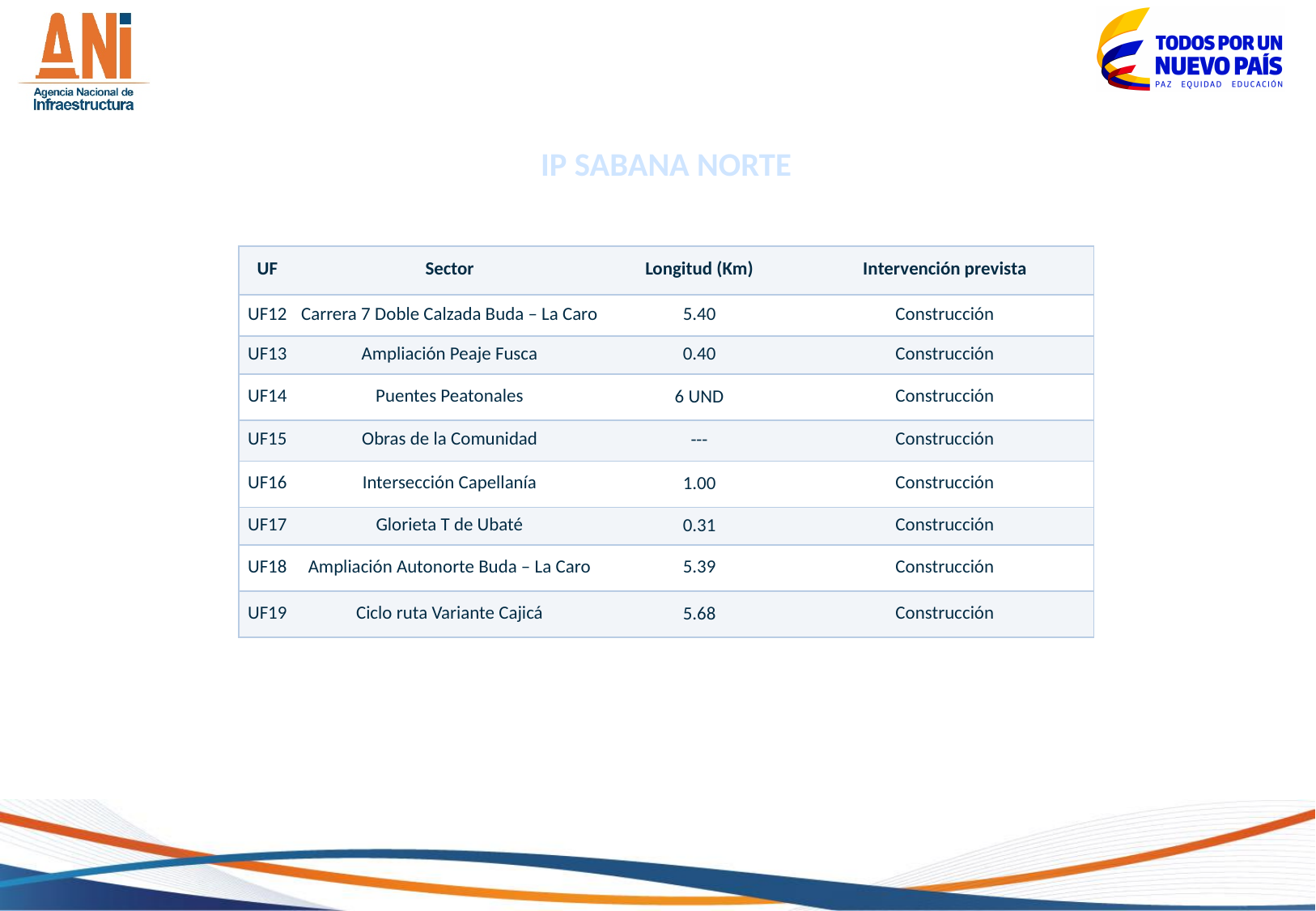

IP SABANA NORTE
| UF | Sector | Longitud (Km) | Intervención prevista |
| --- | --- | --- | --- |
| UF12 | Carrera 7 Doble Calzada Buda – La Caro | 5.40 | Construcción |
| UF13 | Ampliación Peaje Fusca | 0.40 | Construcción |
| UF14 | Puentes Peatonales | 6 UND | Construcción |
| UF15 | Obras de la Comunidad | --- | Construcción |
| UF16 | Intersección Capellanía | 1.00 | Construcción |
| UF17 | Glorieta T de Ubaté | 0.31 | Construcción |
| UF18 | Ampliación Autonorte Buda – La Caro | 5.39 | Construcción |
| UF19 | Ciclo ruta Variante Cajicá | 5.68 | Construcción |